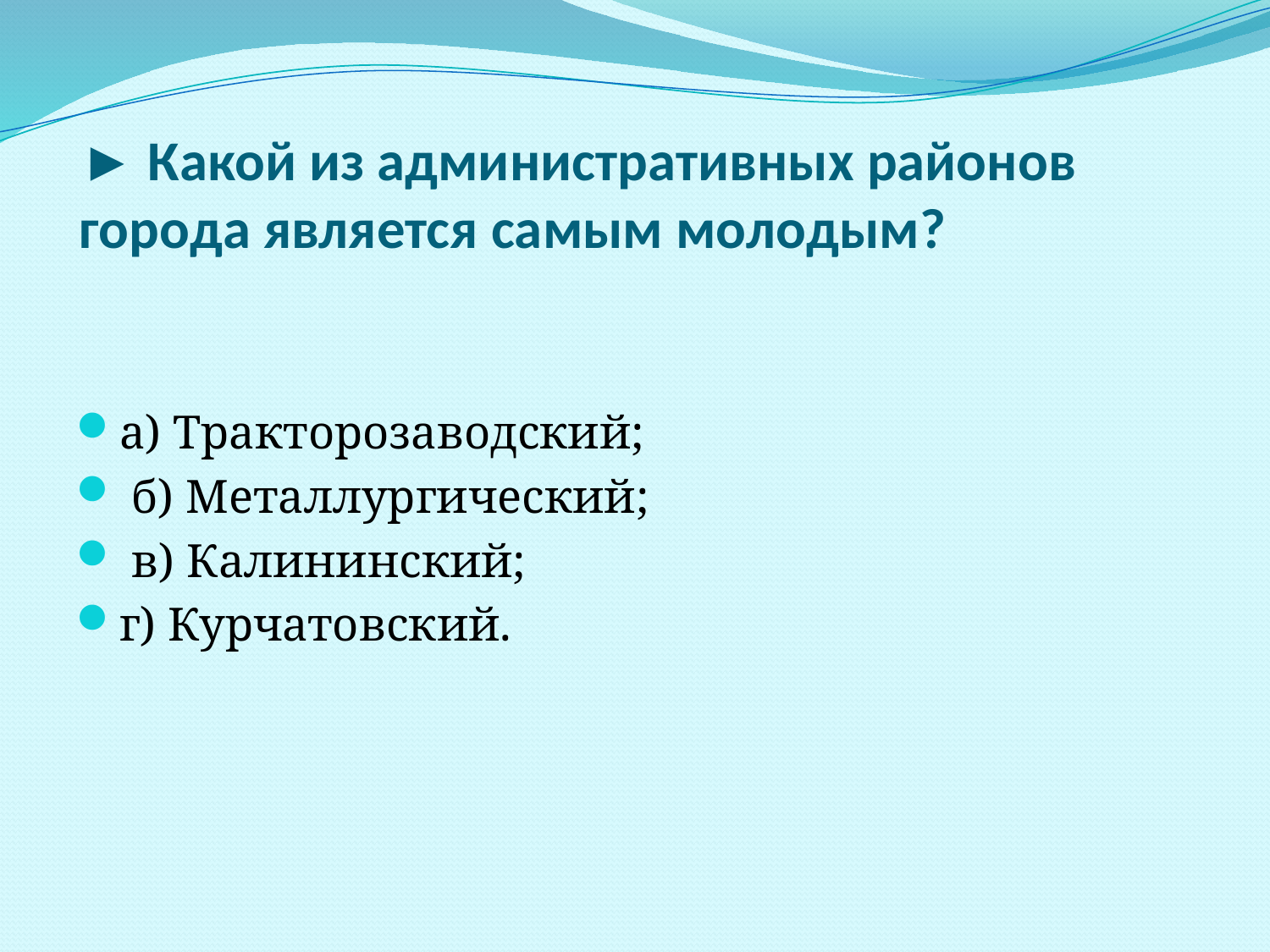

# ► Какой из административных районов города является самым молодым?

а) Тракторозаводский;
 б) Металлургический;
 в) Калининский;
г) Курчатовский.